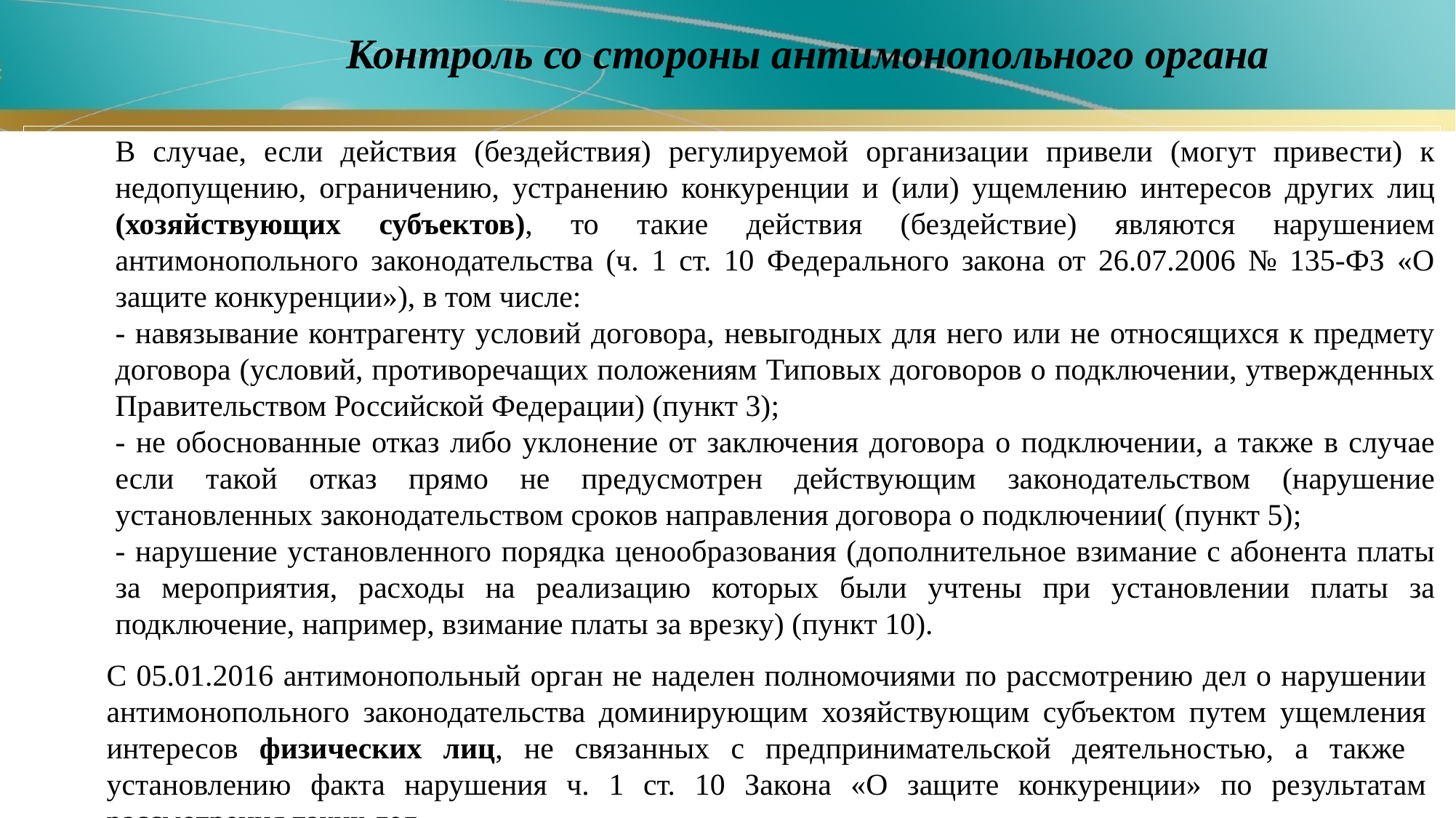

Контроль со стороны антимонопольного органа
В случае, если действия (бездействия) регулируемой организации привели (могут привести) к недопущению, ограничению, устранению конкуренции и (или) ущемлению интересов других лиц (хозяйствующих субъектов), то такие действия (бездействие) являются нарушением антимонопольного законодательства (ч. 1 ст. 10 Федерального закона от 26.07.2006 № 135-ФЗ «О защите конкуренции»), в том числе:
- навязывание контрагенту условий договора, невыгодных для него или не относящихся к предмету договора (условий, противоречащих положениям Типовых договоров о подключении, утвержденных Правительством Российской Федерации) (пункт 3);
- не обоснованные отказ либо уклонение от заключения договора о подключении, а также в случае если такой отказ прямо не предусмотрен действующим законодательством (нарушение установленных законодательством сроков направления договора о подключении( (пункт 5);
- нарушение установленного порядка ценообразования (дополнительное взимание с абонента платы за мероприятия, расходы на реализацию которых были учтены при установлении платы за подключение, например, взимание платы за врезку) (пункт 10).

С 05.01.2016 антимонопольный орган не наделен полномочиями по рассмотрению дел о нарушении антимонопольного законодательства доминирующим хозяйствующим субъектом путем ущемления интересов физических лиц, не связанных с предпринимательской деятельностью, а также  установлению факта нарушения ч. 1 ст. 10 Закона «О защите конкуренции» по результатам рассмотрения таких дел.